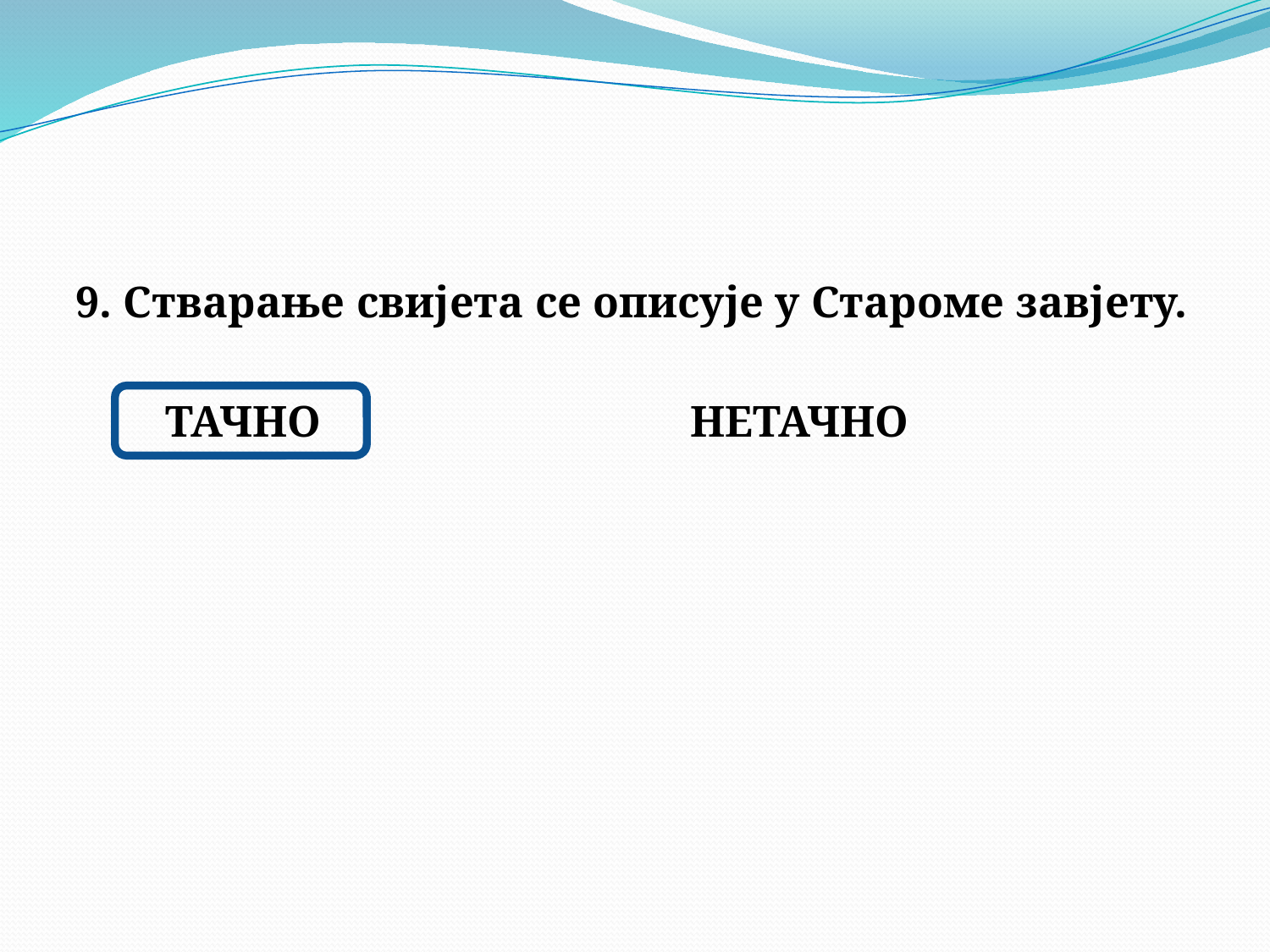

9. Стварање свијета се описује у Староме завјету.

        ТАЧНО                                 НЕТАЧНО